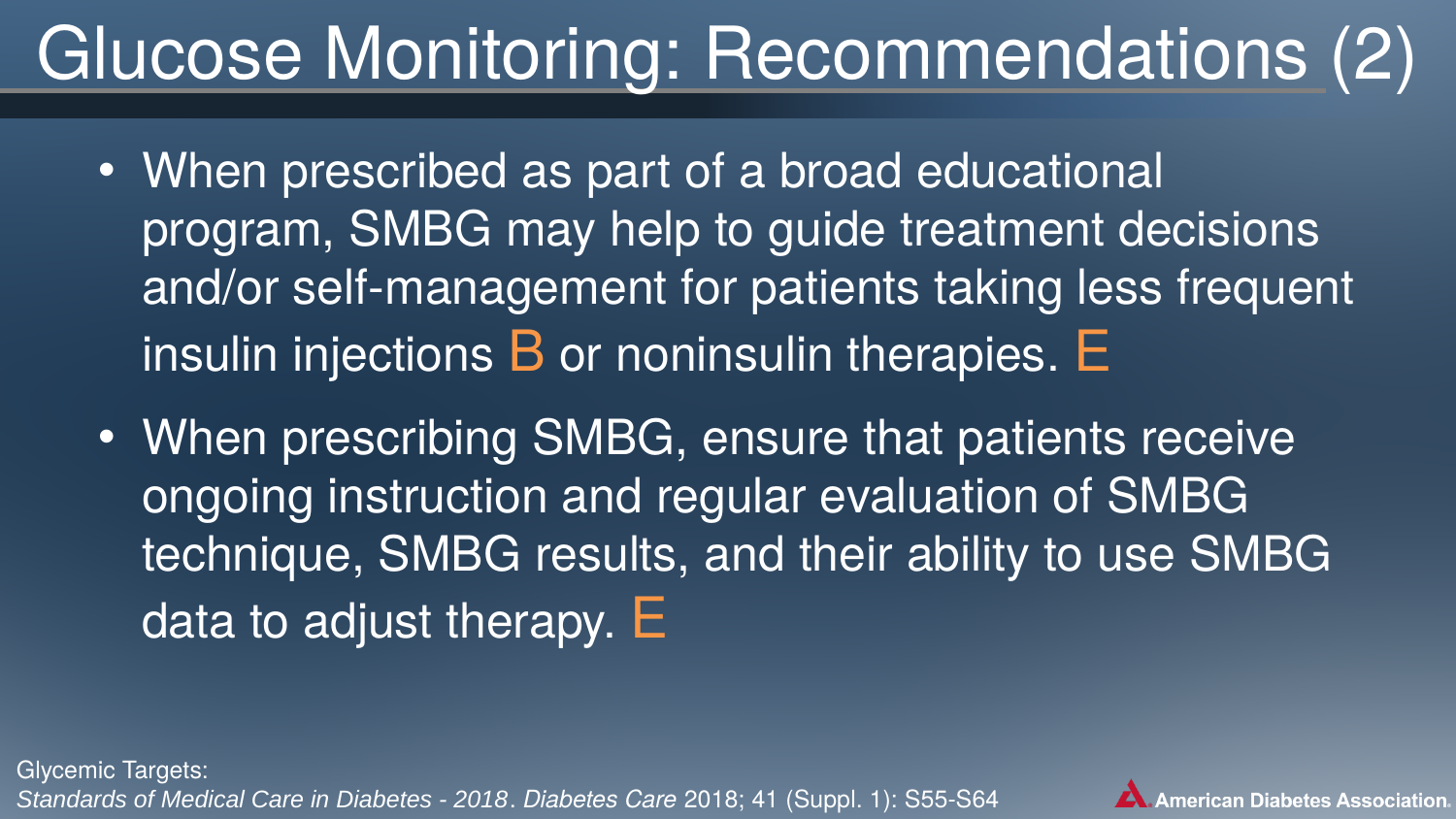

# Glucose Monitoring: Recommendations (2)
When prescribed as part of a broad educational program, SMBG may help to guide treatment decisions and/or self-management for patients taking less frequent insulin injections B or noninsulin therapies. E
When prescribing SMBG, ensure that patients receive ongoing instruction and regular evaluation of SMBG technique, SMBG results, and their ability to use SMBG data to adjust therapy. E

Glycemic Targets:
Standards of Medical Care in Diabetes - 2018. Diabetes Care 2018; 41 (Suppl. 1): S55-S64